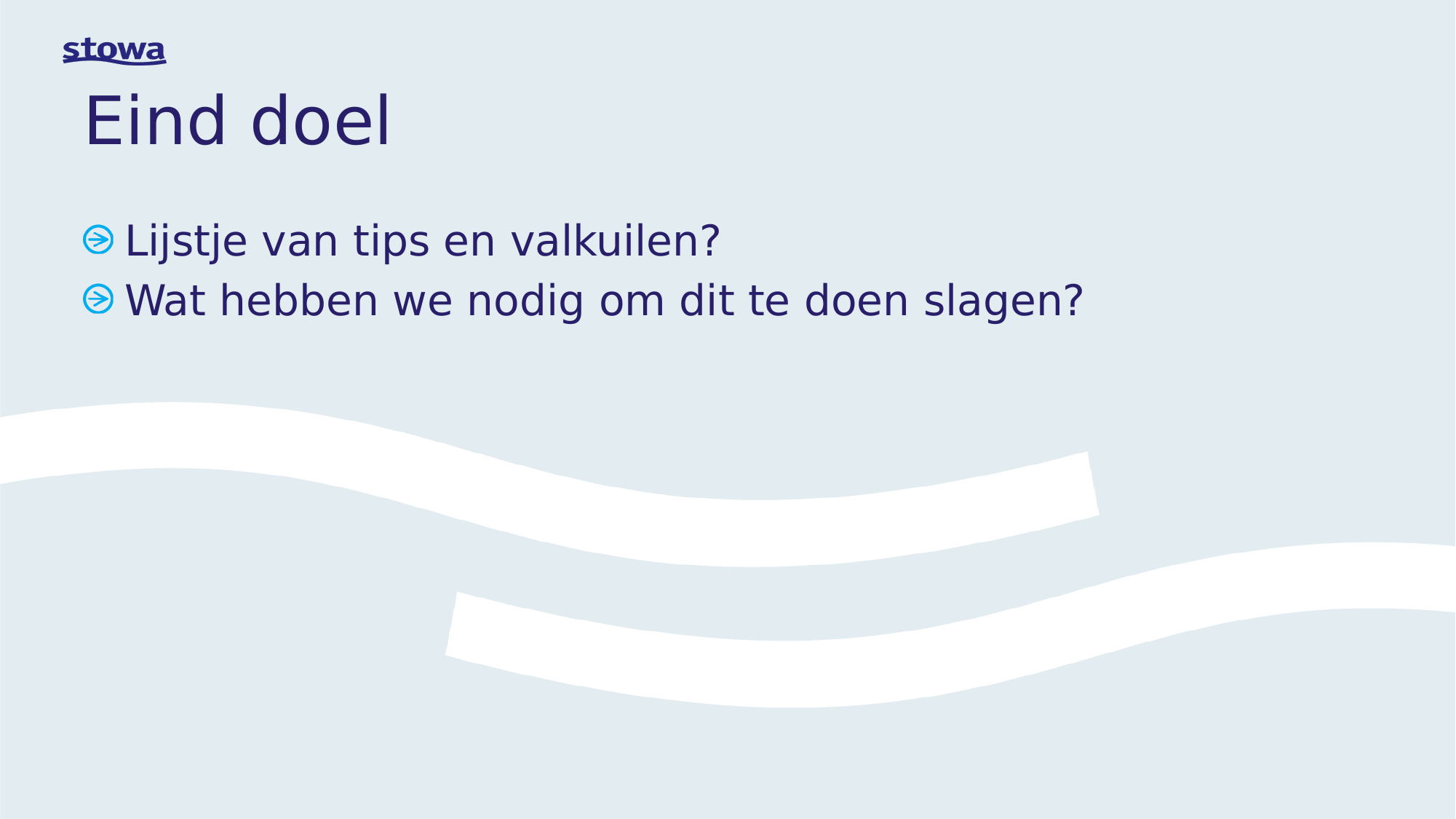

# Eind doel
Lijstje van tips en valkuilen?
Wat hebben we nodig om dit te doen slagen?